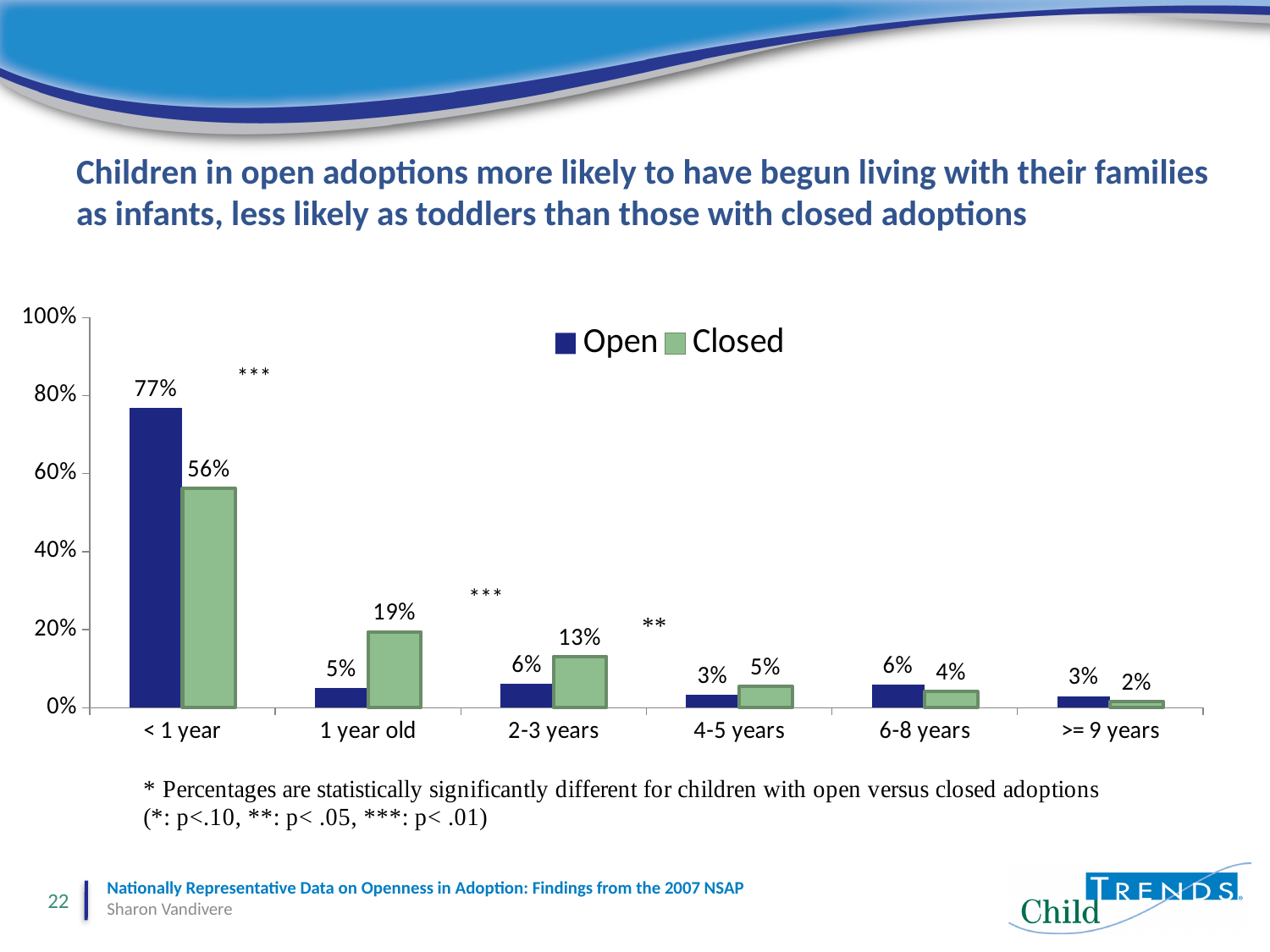

# Children in open adoptions more likely to have begun living with their families as infants, less likely as toddlers than those with closed adoptions

### Chart

| Category | Open | Closed |
|---|---|---|
| < 1 year | 0.7680042000000012 | 0.5621278 |
| 1 year old | 0.05011250000000009 | 0.1945697 |
| 2-3 years | 0.06081780000000003 | 0.13121690000000025 |
| 4-5 years | 0.0335078 | 0.0545832000000001 |
| 6-8 years | 0.0580695 | 0.041049599999999915 |
| >= 9 years | 0.02948810000000001 | 0.01645280000000002 |